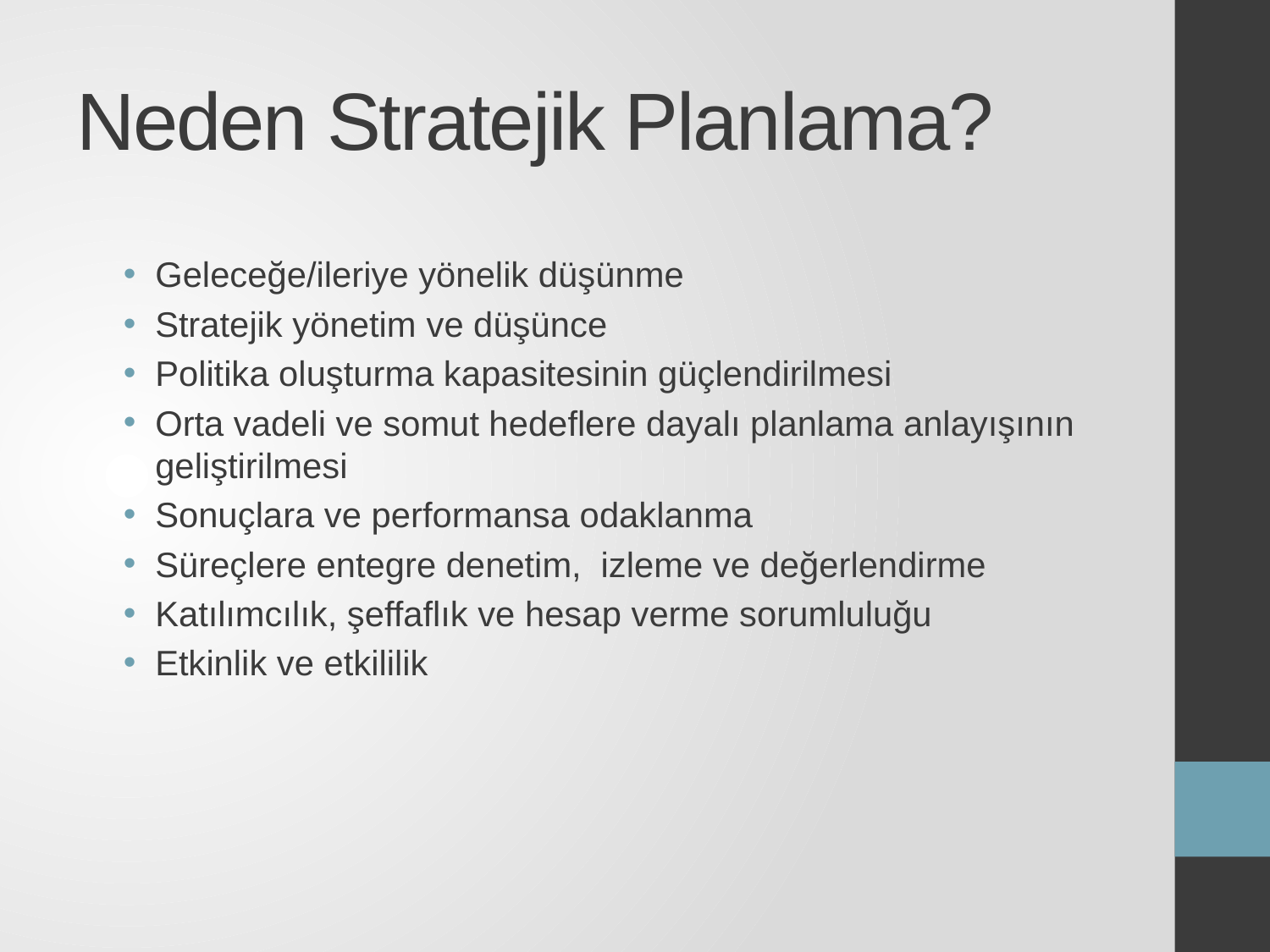

# Neden Stratejik Planlama?
Geleceğe/ileriye yönelik düşünme
Stratejik yönetim ve düşünce
Politika oluşturma kapasitesinin güçlendirilmesi
Orta vadeli ve somut hedeflere dayalı planlama anlayışının geliştirilmesi
Sonuçlara ve performansa odaklanma
Süreçlere entegre denetim,  izleme ve değerlendirme
Katılımcılık, şeffaflık ve hesap verme sorumluluğu
Etkinlik ve etkililik